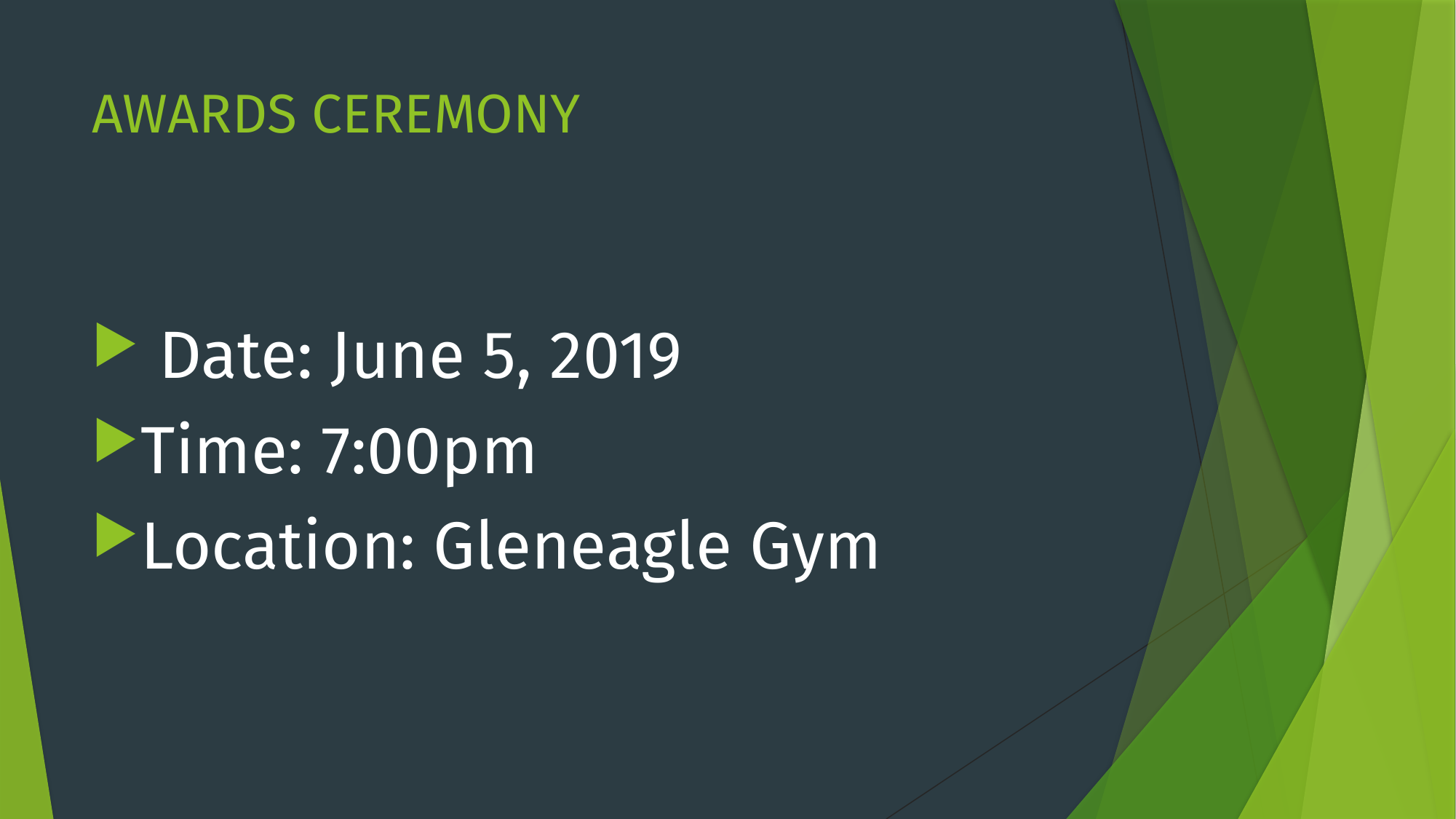

# AWARDS CEREMONY

 Date: June 5, 2019
Time: 7:00pm
Location: Gleneagle Gym